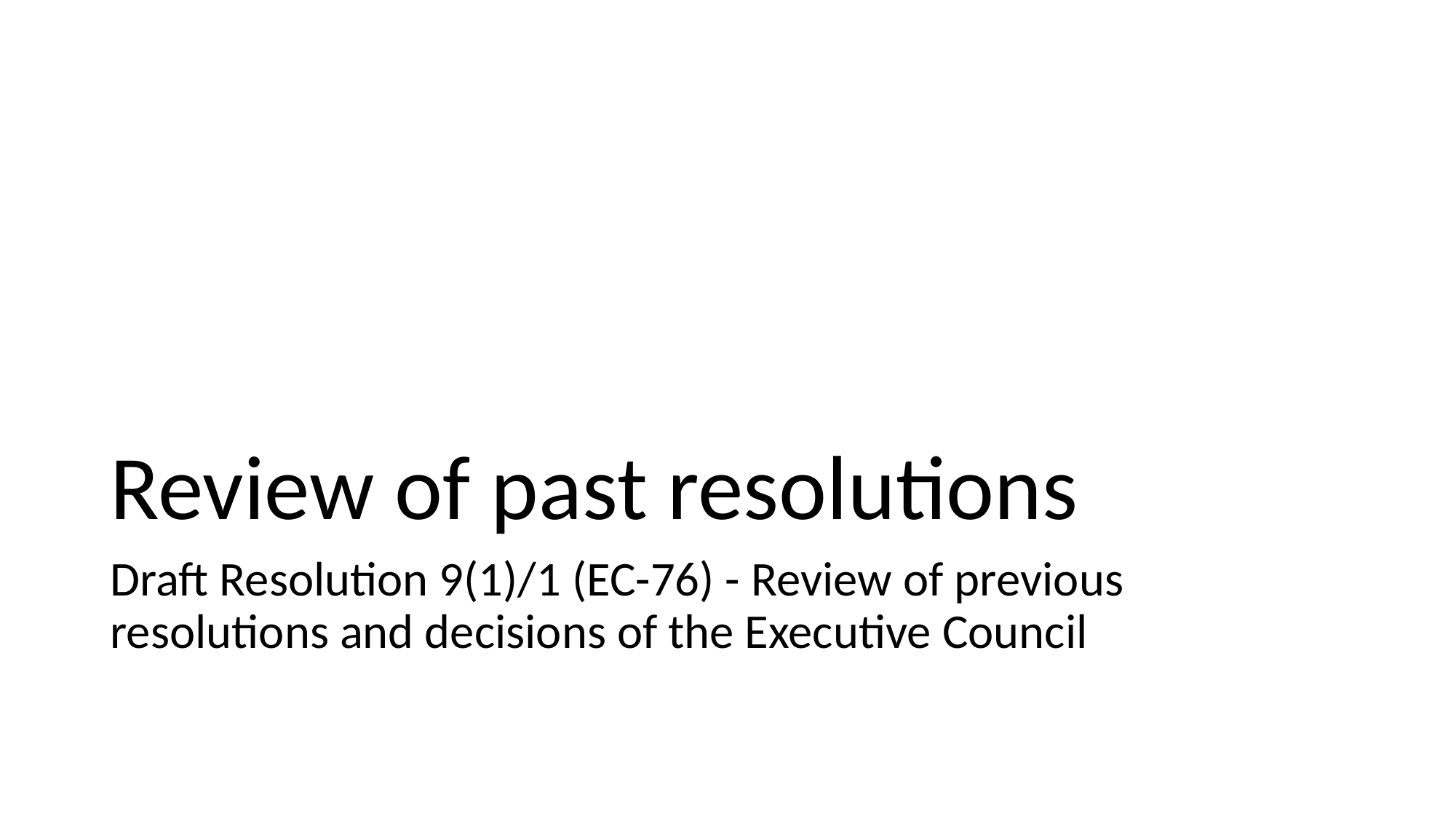

# Review of past resolutions
Draft Resolution 9(1)/1 (EC-76) - Review of previous resolutions and decisions of the Executive Council